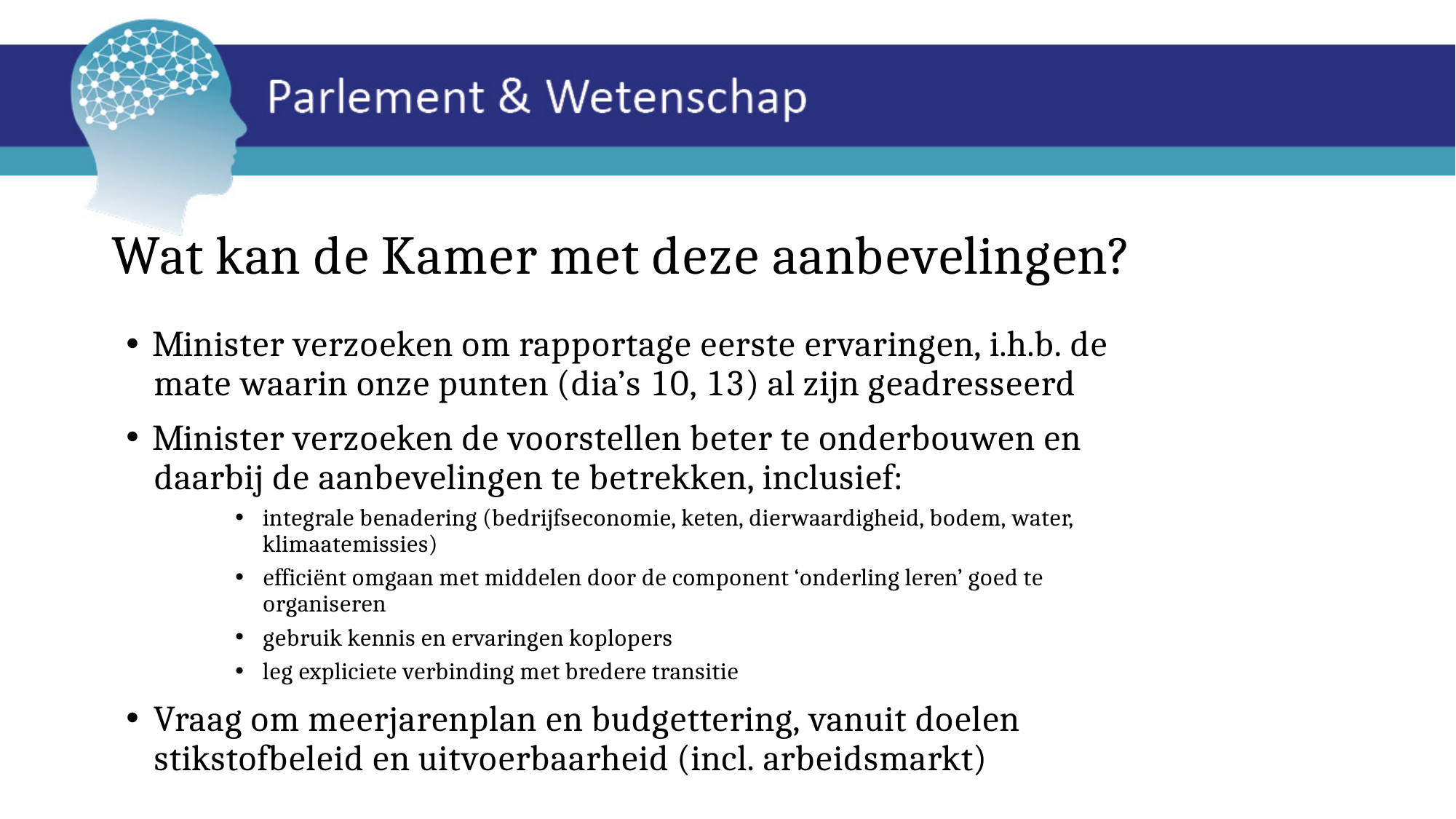

# Wat kan de Kamer met deze aanbevelingen?
Minister verzoeken om rapportage eerste ervaringen, i.h.b. de mate waarin onze punten (dia’s 10, 13) al zijn geadresseerd
Minister verzoeken de voorstellen beter te onderbouwen en daarbij de aanbevelingen te betrekken, inclusief:
integrale benadering (bedrijfseconomie, keten, dierwaardigheid, bodem, water, klimaatemissies)
efficiënt omgaan met middelen door de component ‘onderling leren’ goed te organiseren
gebruik kennis en ervaringen koplopers
leg expliciete verbinding met bredere transitie
Vraag om meerjarenplan en budgettering, vanuit doelen stikstofbeleid en uitvoerbaarheid (incl. arbeidsmarkt)